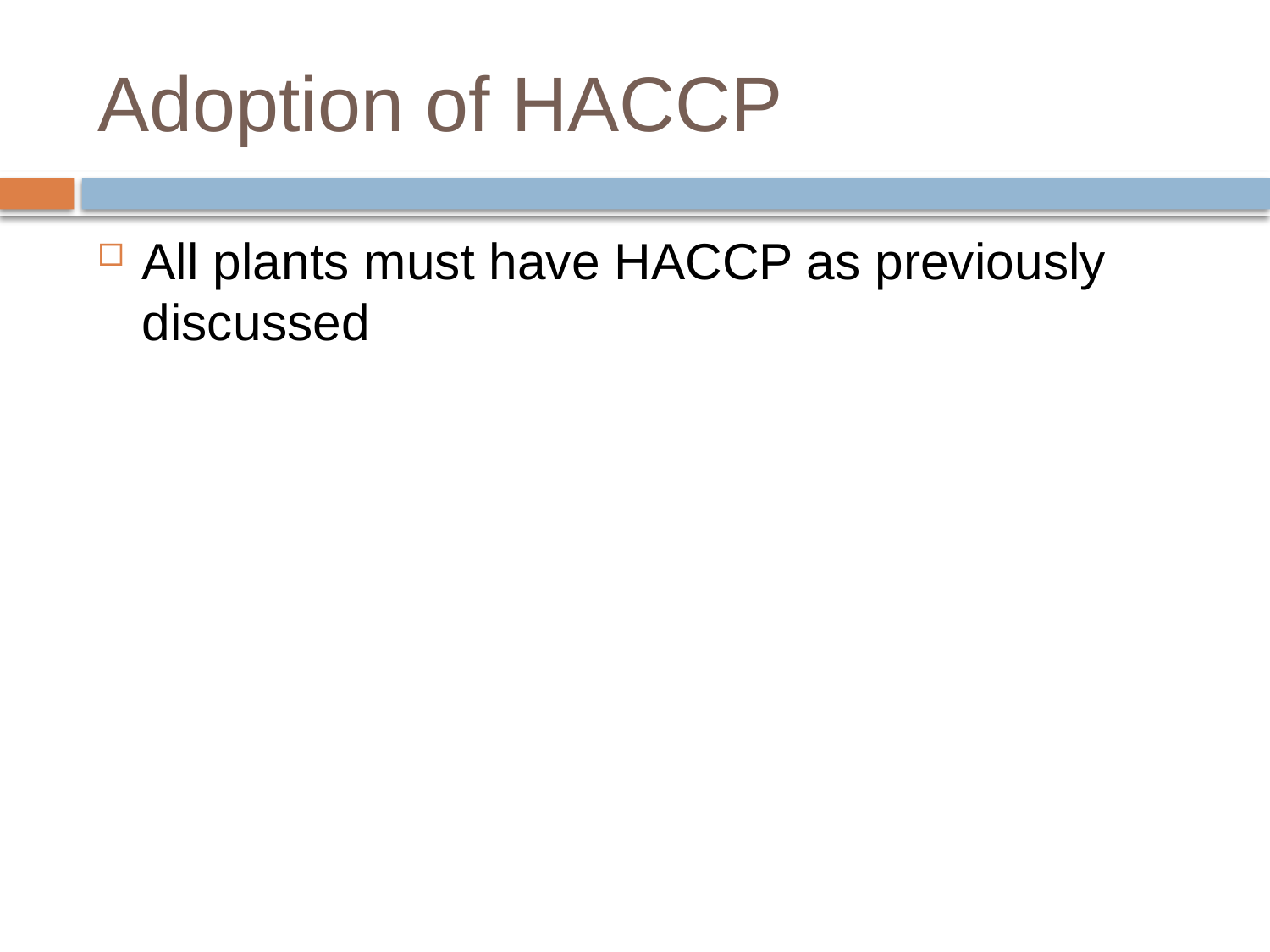

# Adoption of HACCP
All plants must have HACCP as previously discussed